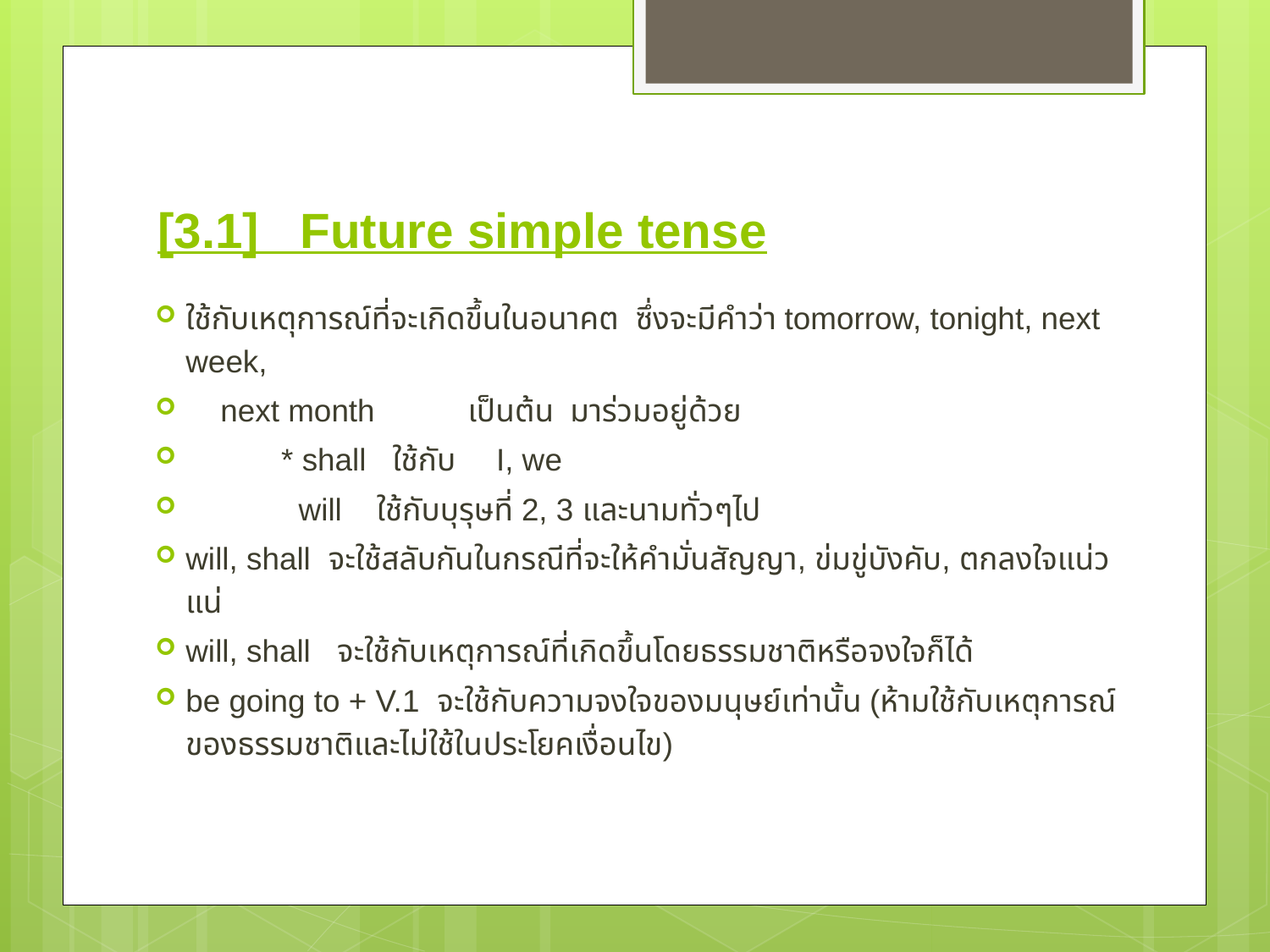

# [3.1]   Future simple tense
ใช้กับเหตุการณ์ที่จะเกิดขึ้นในอนาคต  ซึ่งจะมีคำว่า tomorrow, tonight, next week,
    next month 	เป็นต้น  มาร่วมอยู่ด้วย
           * shall   ใช้กับ     I, we
             will    ใช้กับบุรุษที่ 2, 3 และนามทั่วๆไป
will, shall  จะใช้สลับกันในกรณีที่จะให้คำมั่นสัญญา, ข่มขู่บังคับ, ตกลงใจแน่วแน่
will, shall   จะใช้กับเหตุการณ์ที่เกิดขึ้นโดยธรรมชาติหรือจงใจก็ได้
be going to + V.1  จะใช้กับความจงใจของมนุษย์เท่านั้น (ห้ามใช้กับเหตุการณ์ของธรรมชาติและไม่ใช้ในประโยคเงื่อนไข)